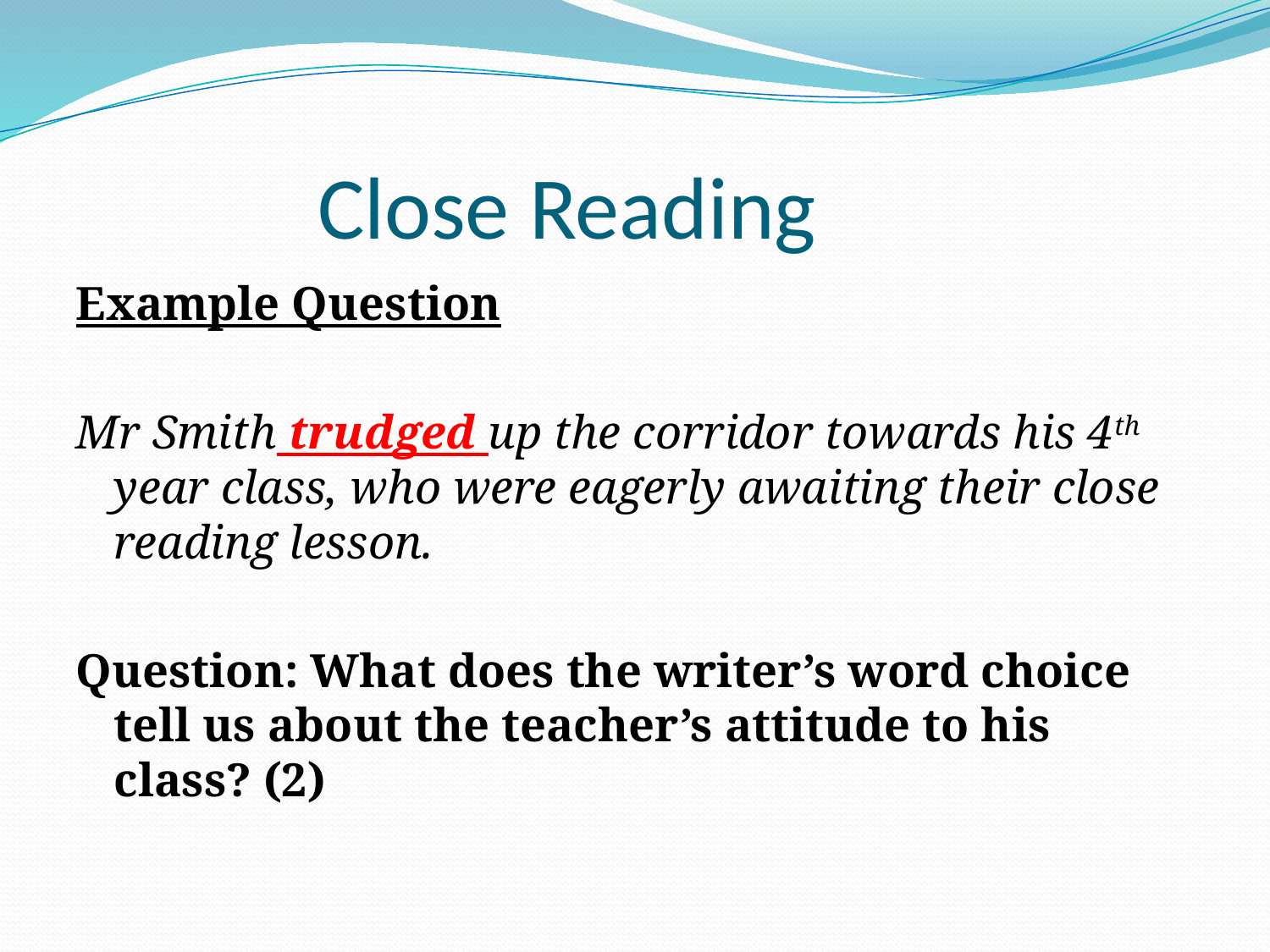

# Close Reading
Example Question

Mr Smith trudged up the corridor towards his 4th year class, who were eagerly awaiting their close reading lesson.

Question: What does the writer’s word choice tell us about the teacher’s attitude to his class? (2)